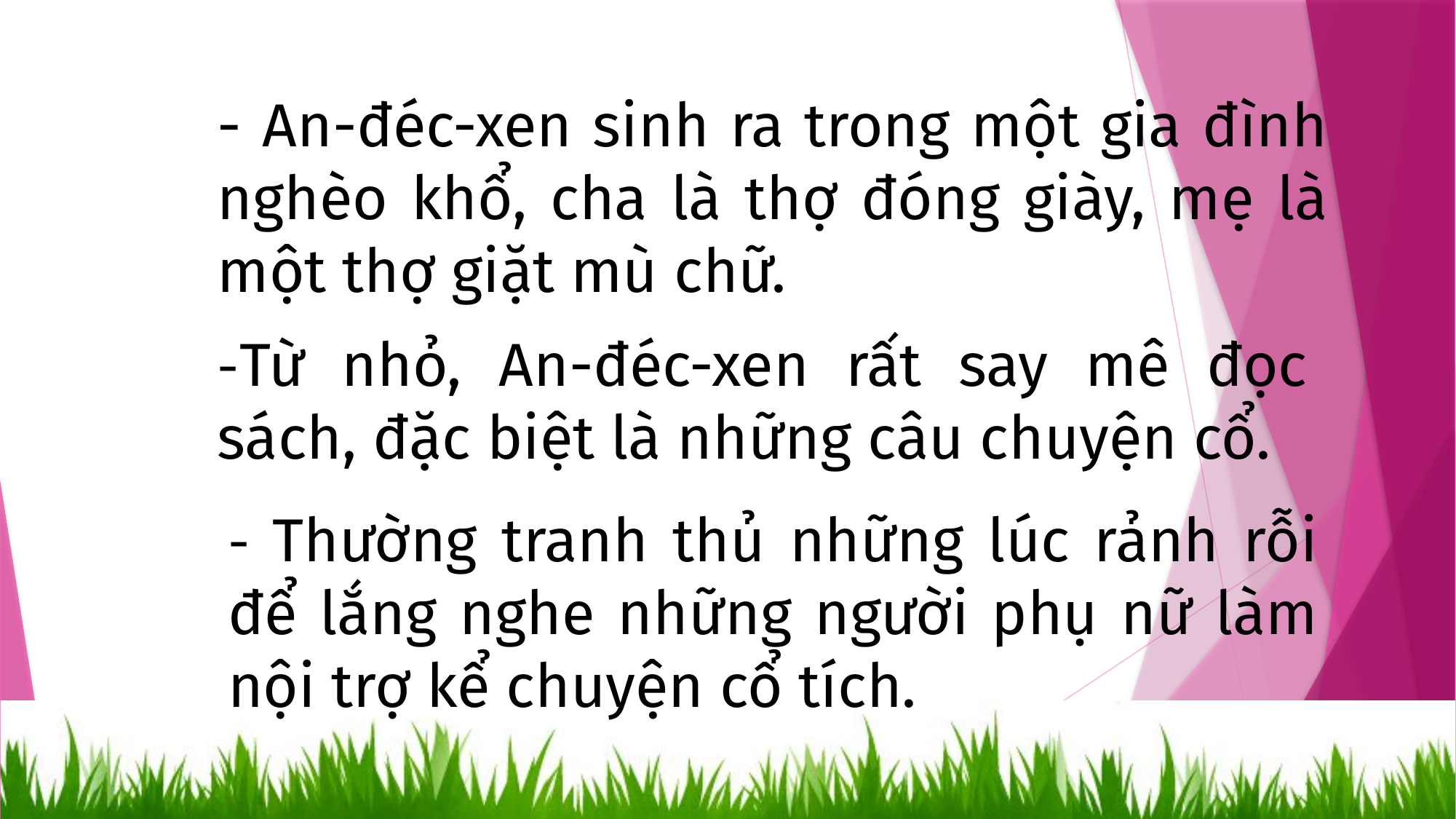

- An-đéc-xen sinh ra trong một gia đình nghèo khổ, cha là thợ đóng giày, mẹ là một thợ giặt mù chữ.
-Từ nhỏ, An-đéc-xen rất say mê đọc sách, đặc biệt là những câu chuyện cổ.

- Thường tranh thủ những lúc rảnh rỗi để lắng nghe những người phụ nữ làm nội trợ kể chuyện cổ tích.